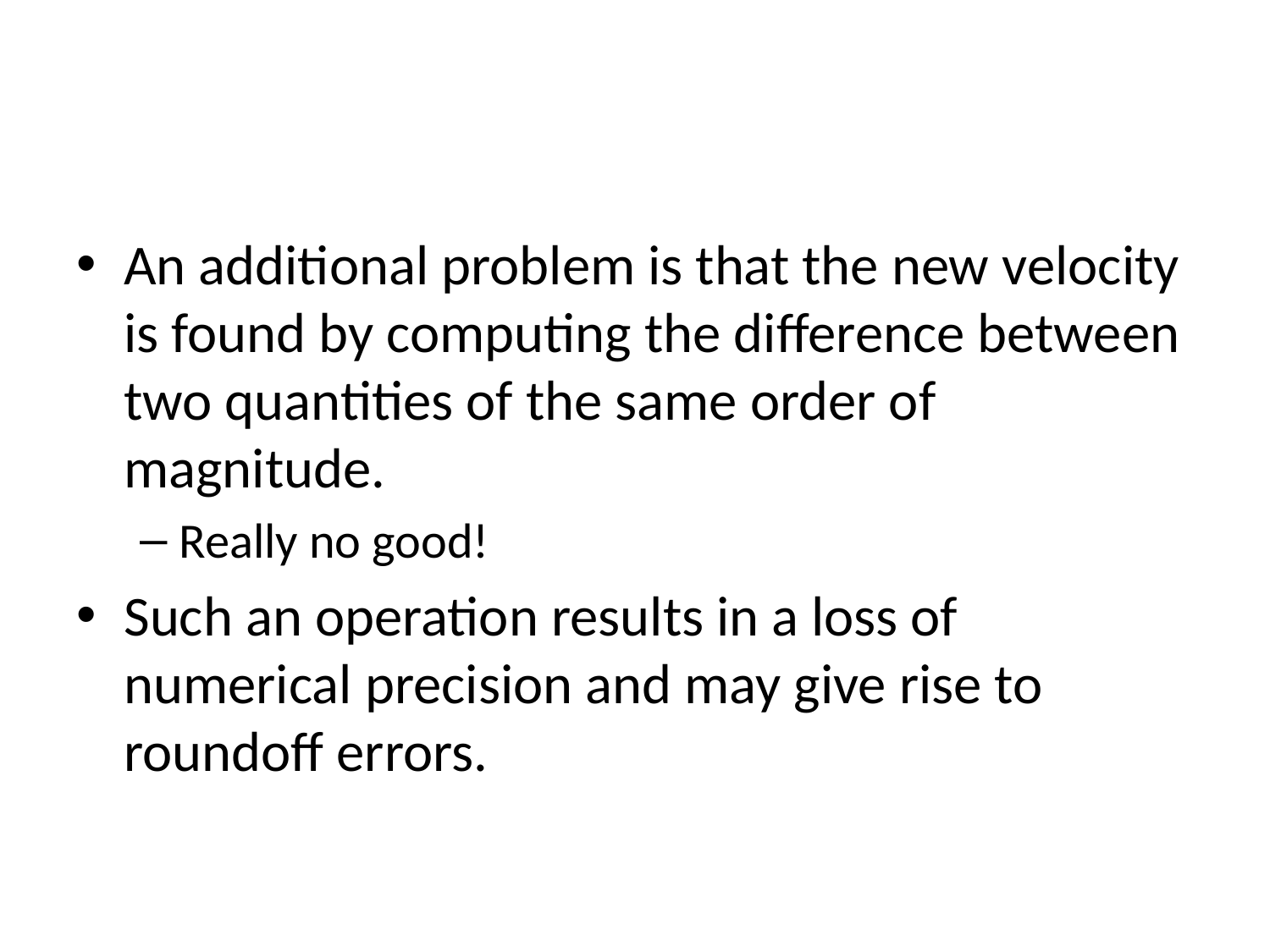

#
An additional problem is that the new velocity is found by computing the difference between two quantities of the same order of magnitude.
Really no good!
Such an operation results in a loss of numerical precision and may give rise to roundoff errors.